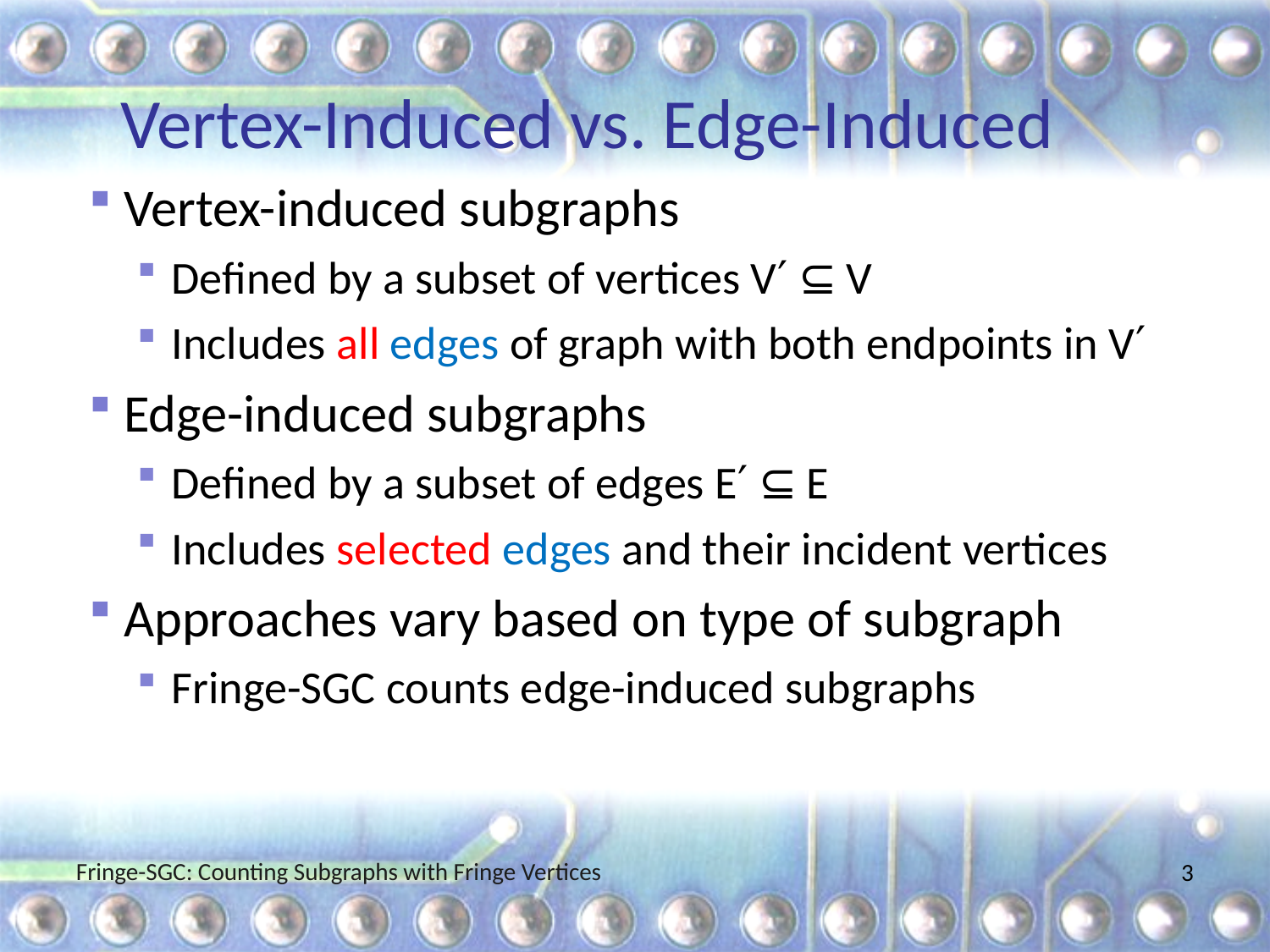

# Vertex-Induced vs. Edge-Induced
Vertex-induced subgraphs
Defined by a subset of vertices V′ ⊆ V
Includes all edges of graph with both endpoints in V′
Edge-induced subgraphs
Defined by a subset of edges E′ ⊆ E
Includes selected edges and their incident vertices
Approaches vary based on type of subgraph
Fringe-SGC counts edge-induced subgraphs
Fringe-SGC: Counting Subgraphs with Fringe Vertices
3